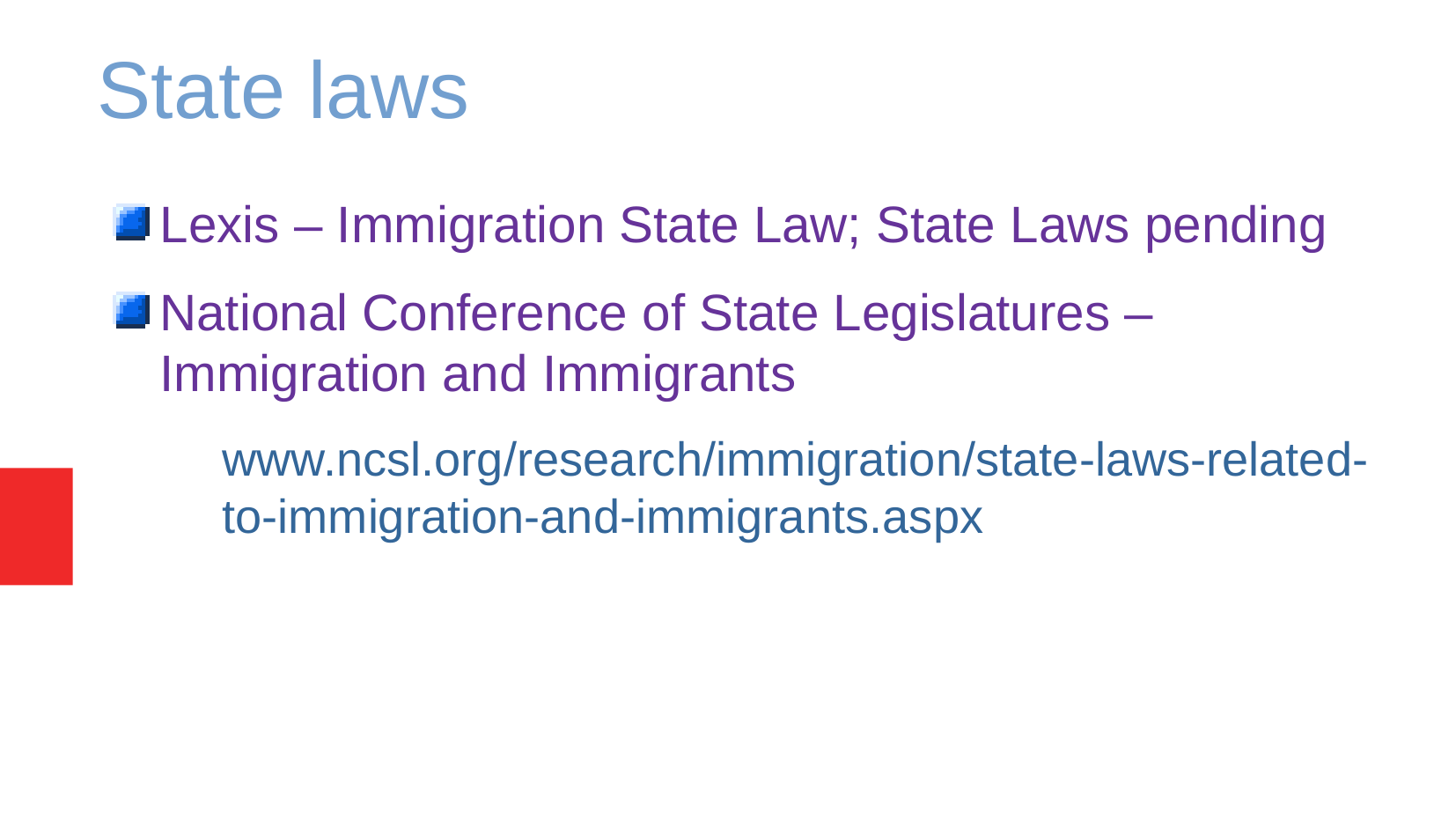

State laws
Lexis – Immigration State Law; State Laws pending
National Conference of State Legislatures – Immigration and Immigrants
www.ncsl.org/research/immigration/state-laws-related-to-immigration-and-immigrants.aspx